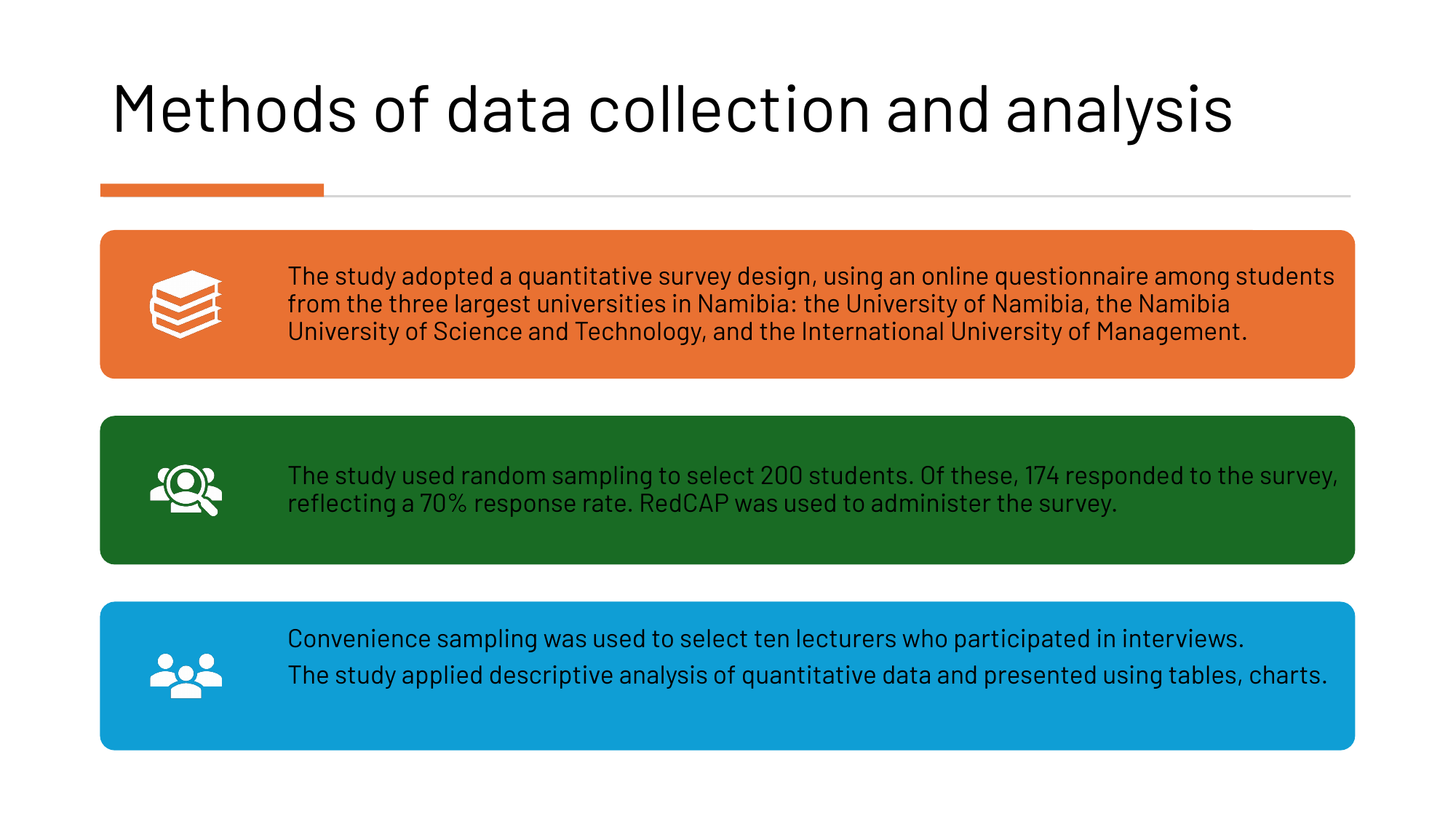

# Methods of data collection and analysis

The study adopted a quantitative survey design, using an online questionnaire among students from the three largest universities in Namibia: the University of Namibia, the Namibia University of Science and Technology, and the International University of Management.
The study used random sampling to select 200 students. Of these, 174 responded to the survey, reflecting a 70% response rate. RedCAP was used to administer the survey.
Convenience sampling was used to select ten lecturers who participated in interviews.
The study applied descriptive analysis of quantitative data and presented using tables, charts.